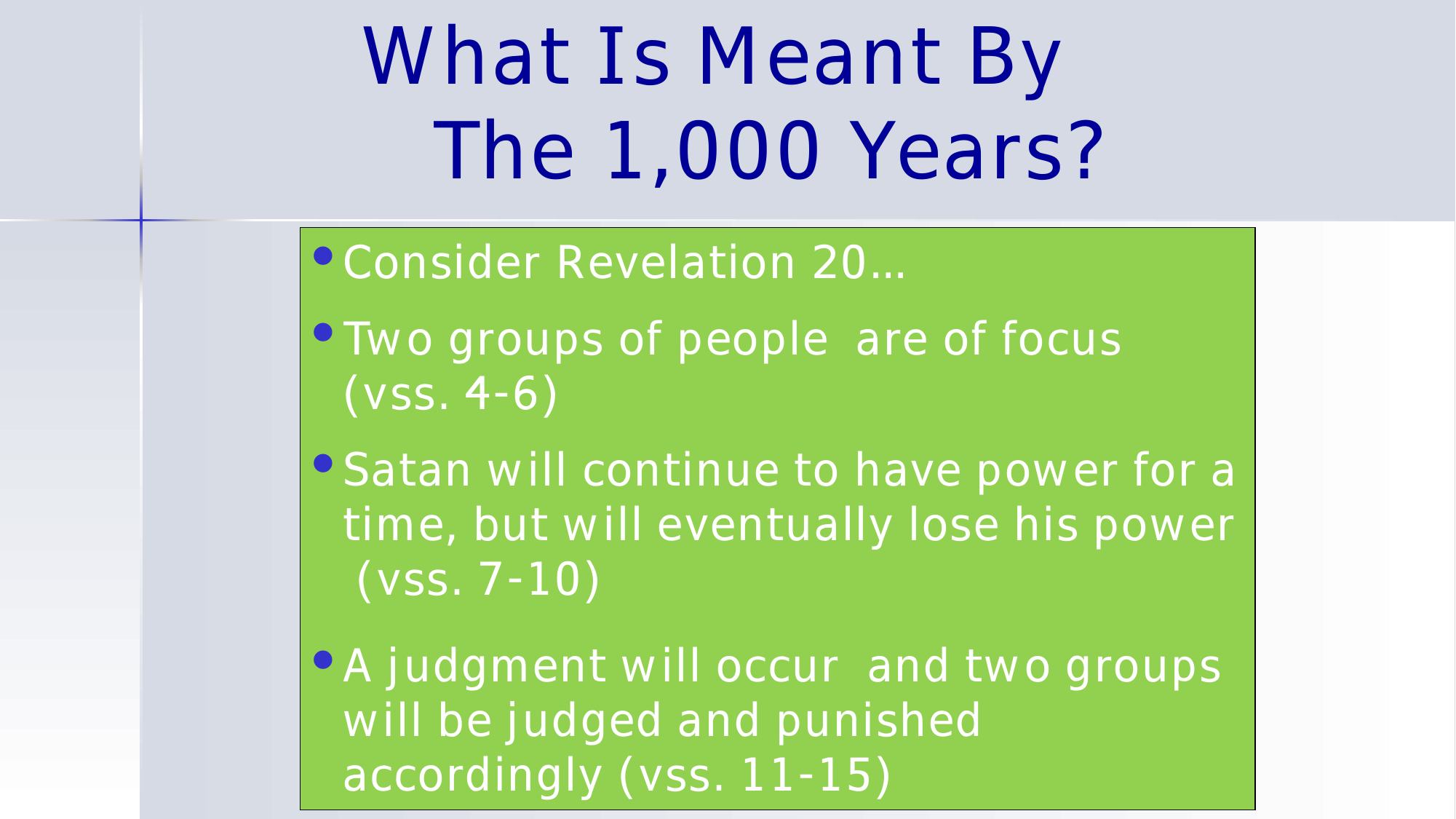

# What Is Meant By      The 1,000 Years?
Consider Revelation 20…

Two groups of people  are of focus (vss. 4-6)

Satan will continue to have power for a time, but will eventually lose his power  (vss. 7-10)

A judgment will occur  and two groups will be judged and punished accordingly (vss. 11-15)